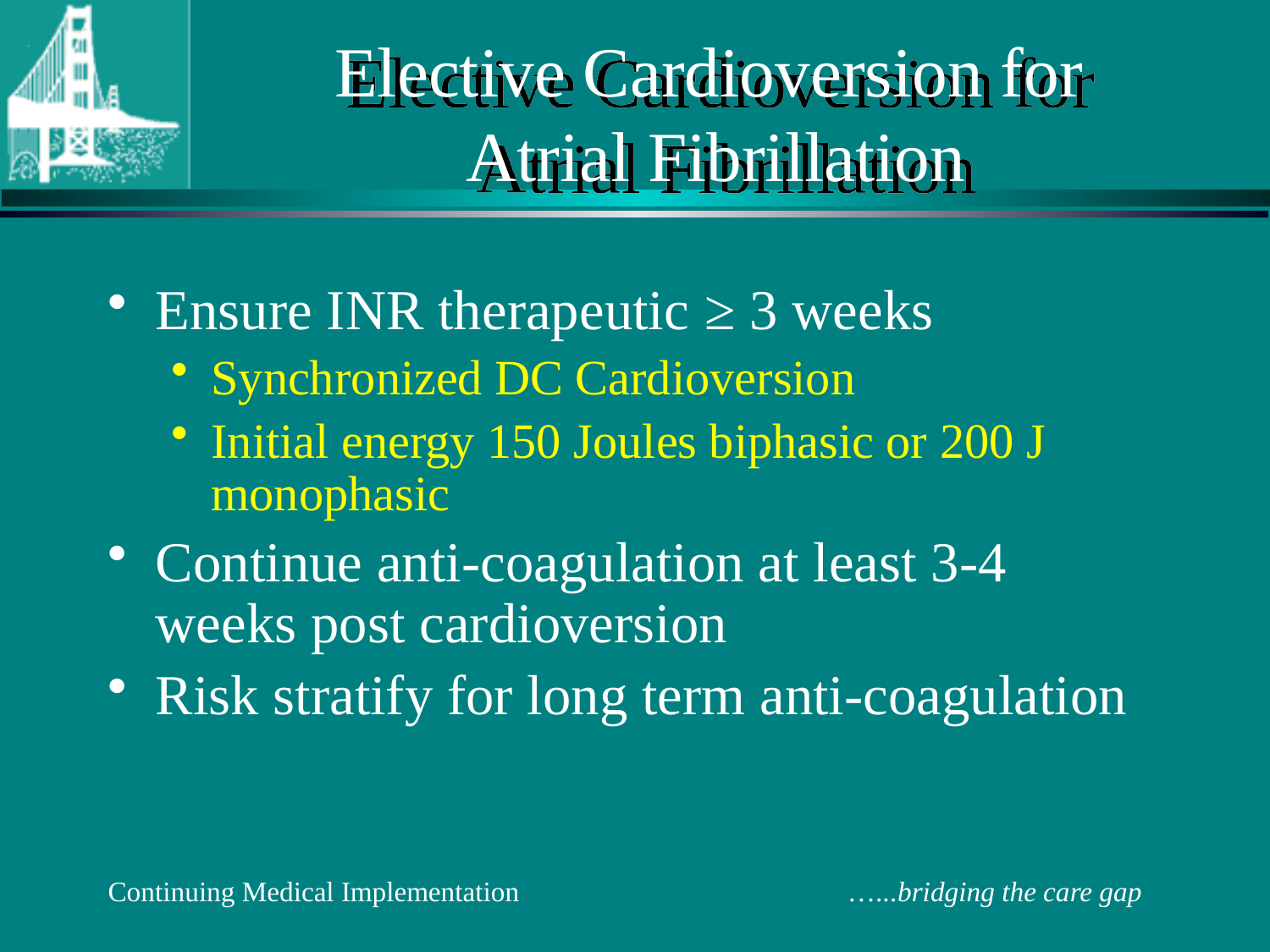

# Elective Cardioversion for Atrial Fibrillation
Ensure INR therapeutic ≥ 3 weeks
Synchronized DC Cardioversion
Initial energy 150 Joules biphasic or 200 J monophasic
Continue anti-coagulation at least 3-4 weeks post cardioversion
Risk stratify for long term anti-coagulation

Continuing Medical Implementation                                               …...bridging the care gap